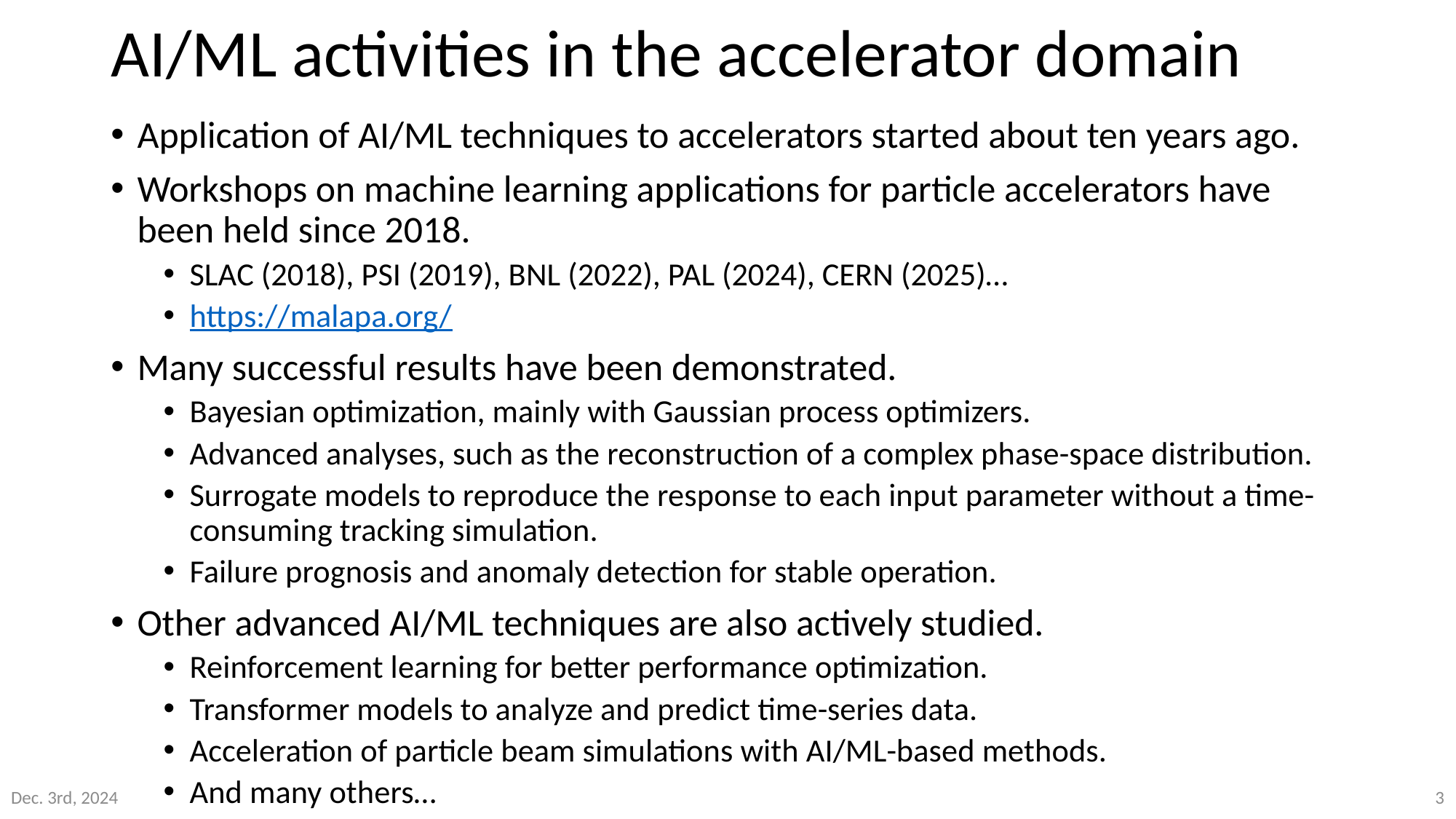

# AI/ML activities in the accelerator domain
Application of AI/ML techniques to accelerators started about ten years ago.
Workshops on machine learning applications for particle accelerators have been held since 2018.
SLAC (2018), PSI (2019), BNL (2022), PAL (2024), CERN (2025)…
https://malapa.org/
Many successful results have been demonstrated.
Bayesian optimization, mainly with Gaussian process optimizers.
Advanced analyses, such as the reconstruction of a complex phase-space distribution.
Surrogate models to reproduce the response to each input parameter without a time-consuming tracking simulation.
Failure prognosis and anomaly detection for stable operation.
Other advanced AI/ML techniques are also actively studied.
Reinforcement learning for better performance optimization.
Transformer models to analyze and predict time-series data.
Acceleration of particle beam simulations with AI/ML-based methods.
And many others…
Dec. 3rd, 2024
3